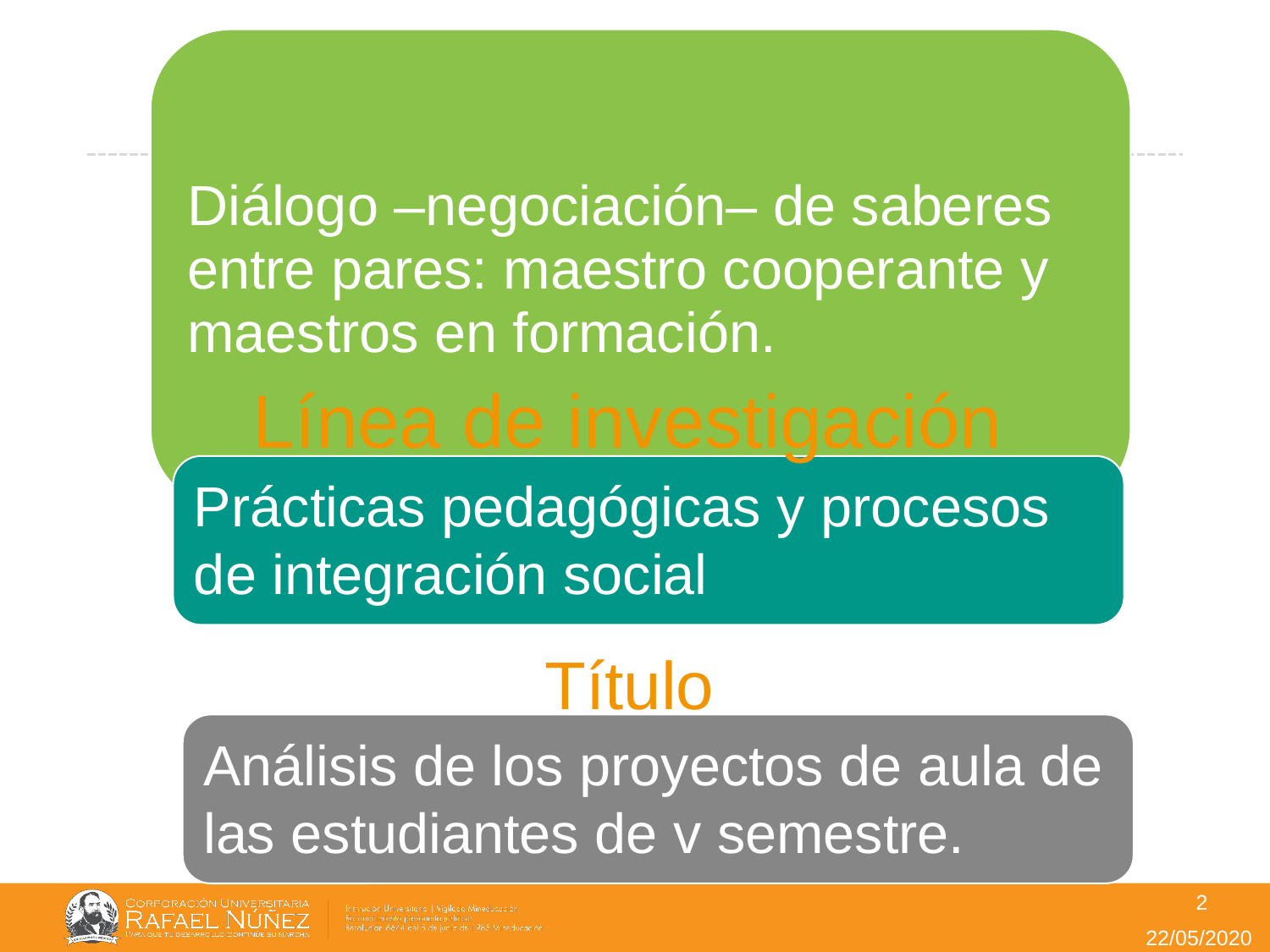

# Núcleo problemico
Diálogo –negociación– de saberes entre pares: maestro cooperante y maestros en formación.
Línea de investigación
Prácticas pedagógicas y procesos de integración social

Título
Análisis de los proyectos de aula de las estudiantes de v semestre.

2